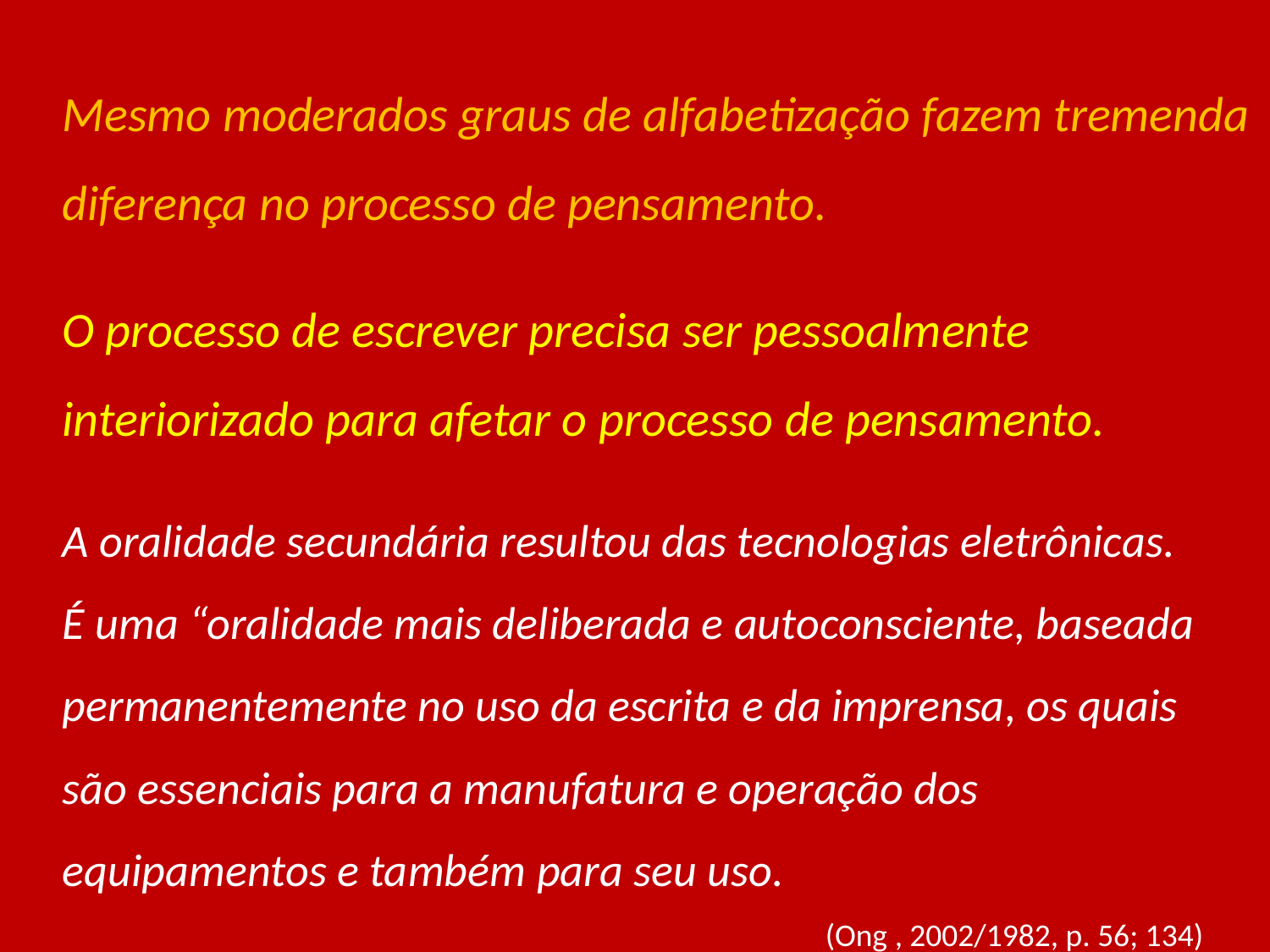

Mesmo moderados graus de alfabetização fazem tremenda diferença no processo de pensamento.

O processo de escrever precisa ser pessoalmente interiorizado para afetar o processo de pensamento.

A oralidade secundária resultou das tecnologias eletrônicas.
É uma “oralidade mais deliberada e autoconsciente, baseada permanentemente no uso da escrita e da imprensa, os quais
são essenciais para a manufatura e operação dos
equipamentos e também para seu uso.
                                                                                                          (Ong , 2002/1982, p. 56; 134)